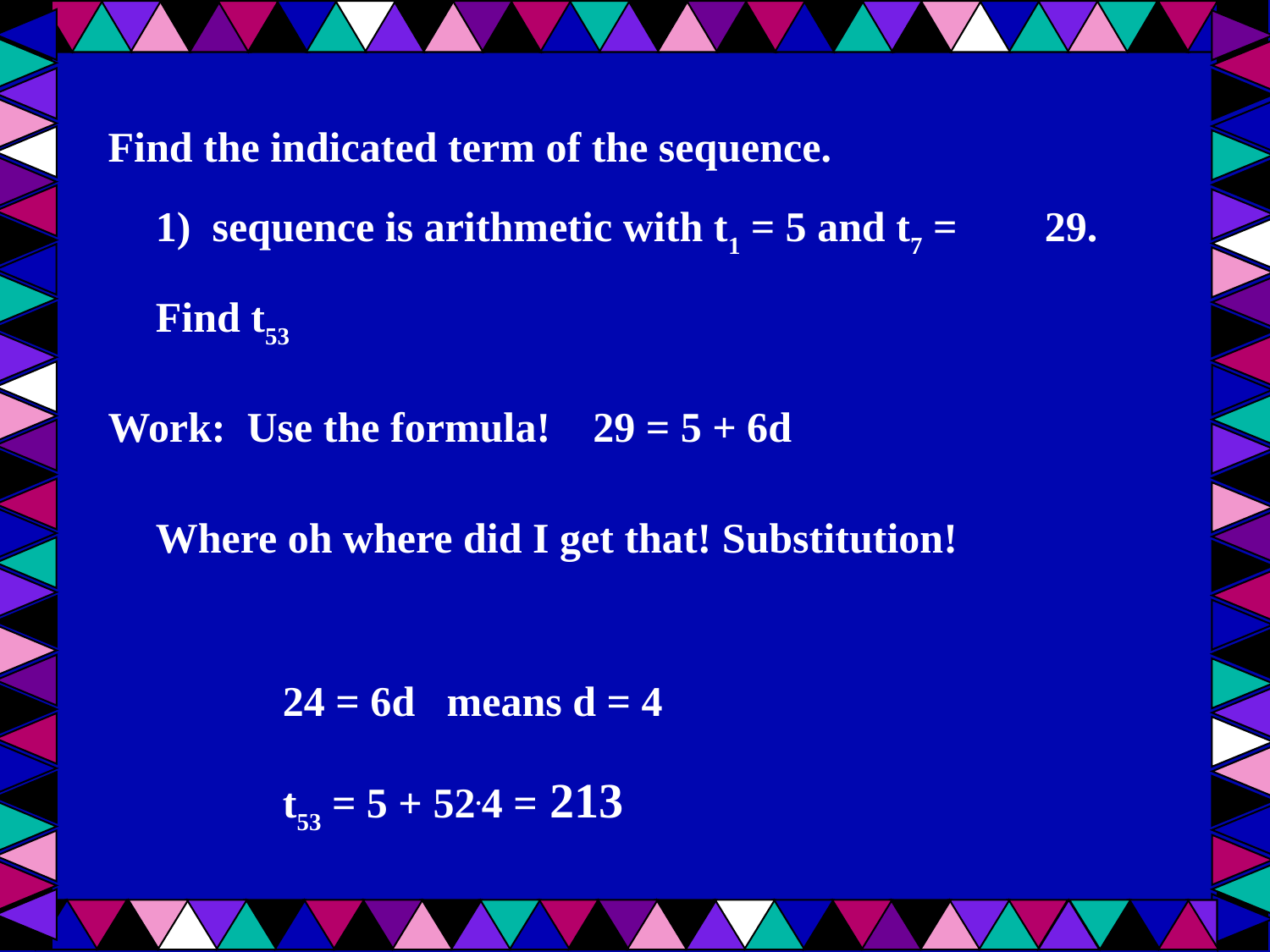

Find the indicated term of the sequence.
	1)  sequence is arithmetic with t1 = 5 and t7 = 	29.   Find t53

Work:  Use the formula!    29 = 5 + 6d
	Where oh where did I get that! Substitution!
		24 = 6d   means d = 4
	t53 = 5 + 52.4 = 213